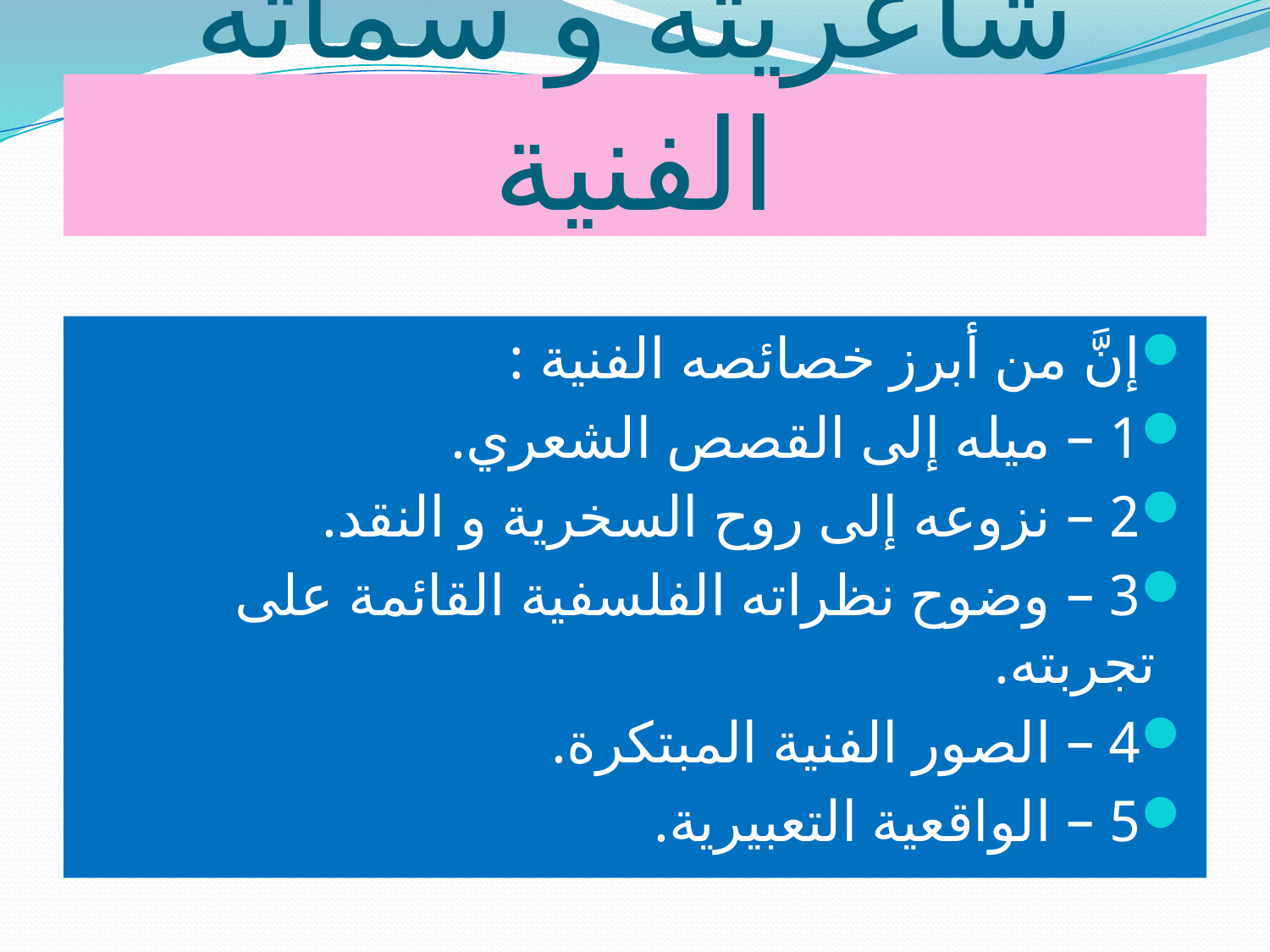

# شاعريته و سماته الفنية
إنَّ من أبرز خصائصه الفنية :
1 – ميله إلى القصص الشعري.
2 – نزوعه إلى روح السخرية و النقد.
3 – وضوح نظراته الفلسفية القائمة على تجربته.
4 – الصور الفنية المبتكرة.
5 – الواقعية التعبيرية.